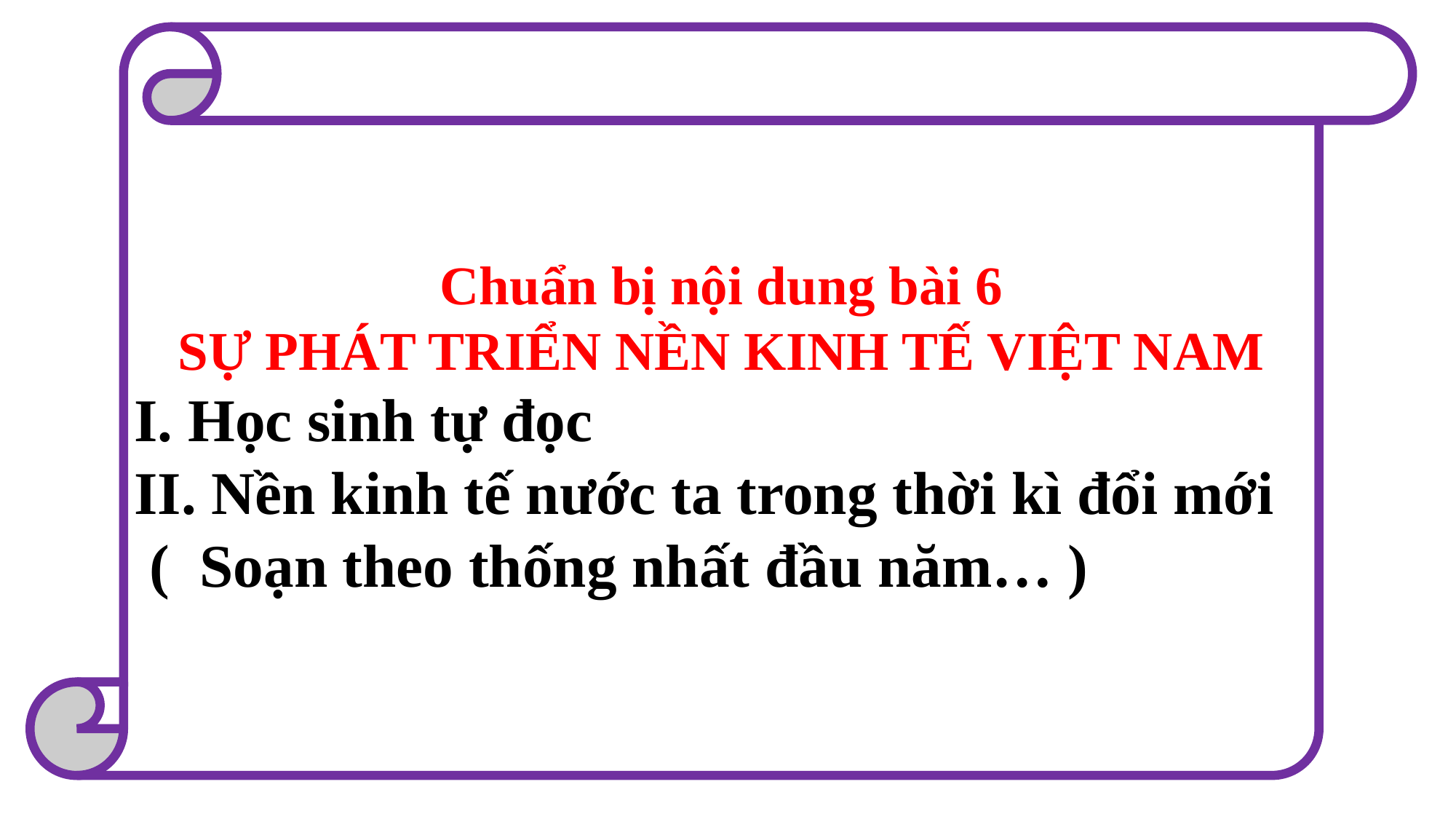

Chuẩn bị nội dung bài 6
SỰ PHÁT TRIỂN NỀN KINH TẾ VIỆT NAM
I. Học sinh tự đọc
II. Nền kinh tế nước ta trong thời kì đổi mới
 (  Soạn theo thống nhất đầu năm… )